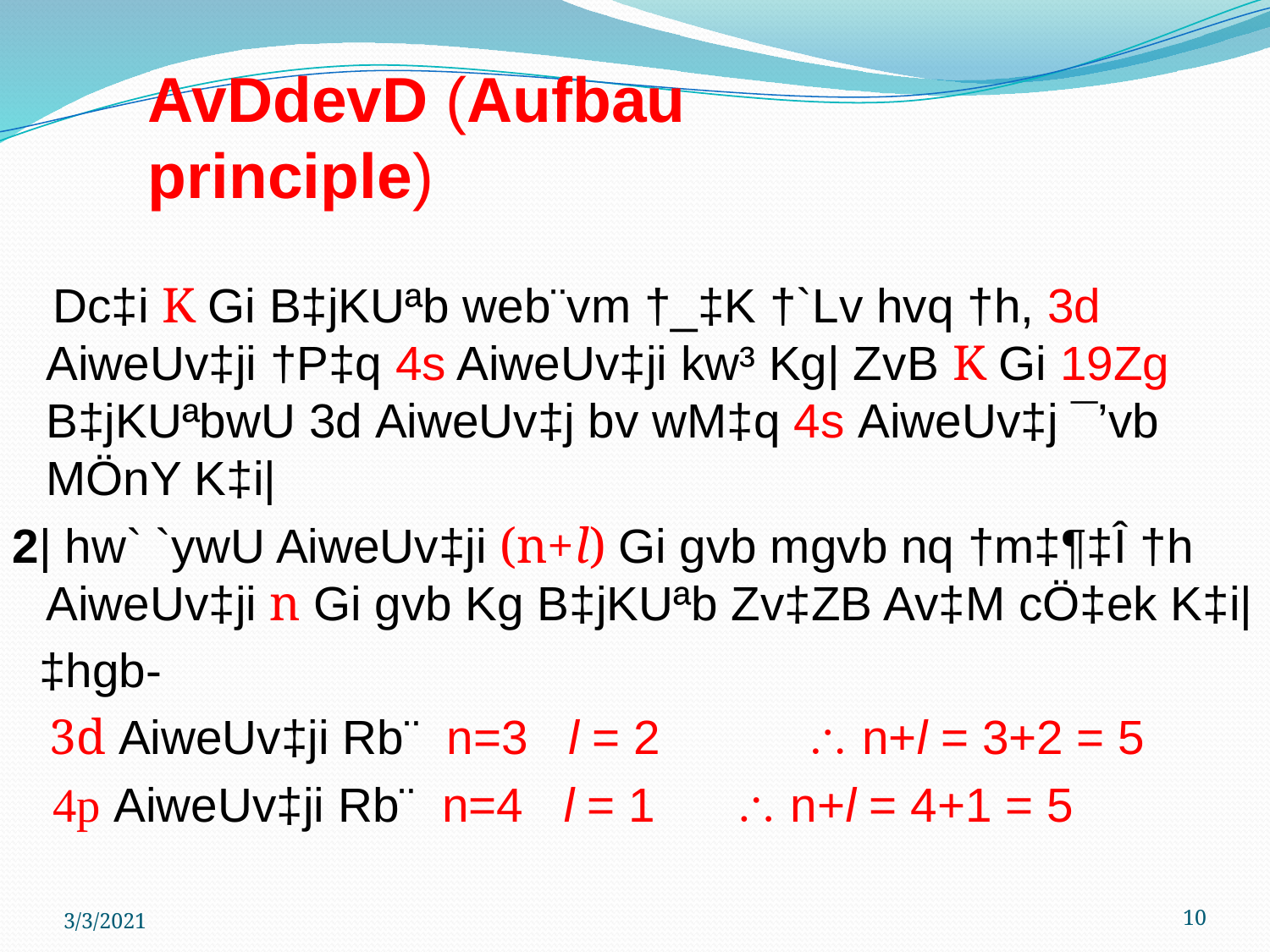

# AvDdevD (Aufbau principle)
   Dc‡i K Gi B‡jKUªb web¨vm †_‡K †`Lv hvq †h, 3d AiweUv‡ji †P‡q 4s AiweUv‡ji kw³ Kg| ZvB K Gi 19Zg B‡jKUªbwU 3d AiweUv‡j bv wM‡q 4s AiweUv‡j ¯’vb MÖnY K‡i|
2| hw` `ywU AiweUv‡ji (n+l) Gi gvb mgvb nq †m‡¶‡Î †h AiweUv‡ji n Gi gvb Kg B‡jKUªb Zv‡ZB Av‡M cÖ‡ek K‡i|
  ‡hgb-
   3d AiweUv‡ji Rb¨  n=3   l = 2           ∴ n+l = 3+2 = 5
   4p AiweUv‡ji Rb¨  n=4   l = 1      ∴ n+l = 4+1 = 5

3/3/2021
10